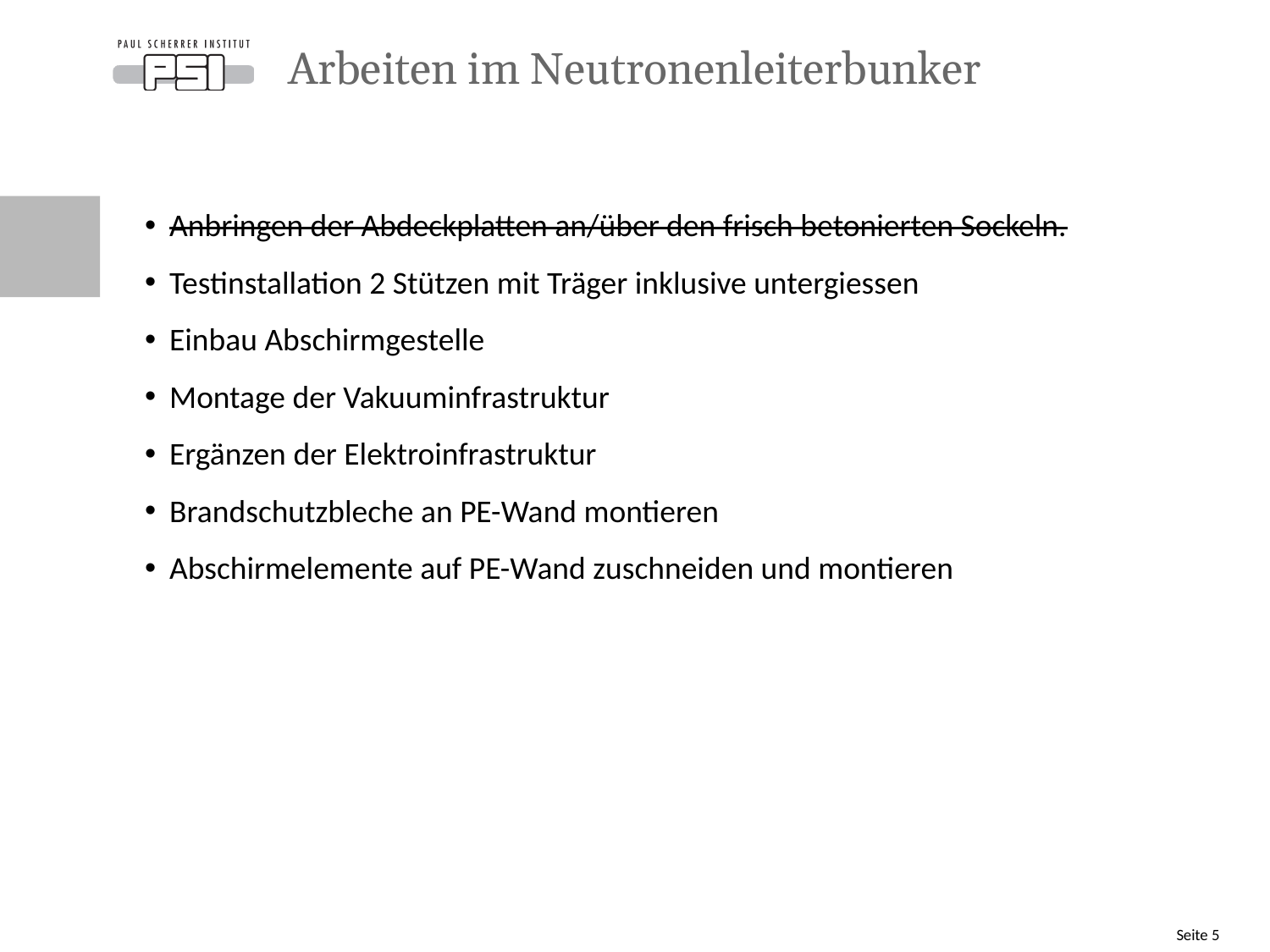

# Arbeiten im Neutronenleiterbunker
Anbringen der Abdeckplatten an/über den frisch betonierten Sockeln.
Testinstallation 2 Stützen mit Träger inklusive untergiessen
Einbau Abschirmgestelle
Montage der Vakuuminfrastruktur
Ergänzen der Elektroinfrastruktur
Brandschutzbleche an PE-Wand montieren
Abschirmelemente auf PE-Wand zuschneiden und montieren

Seite 5